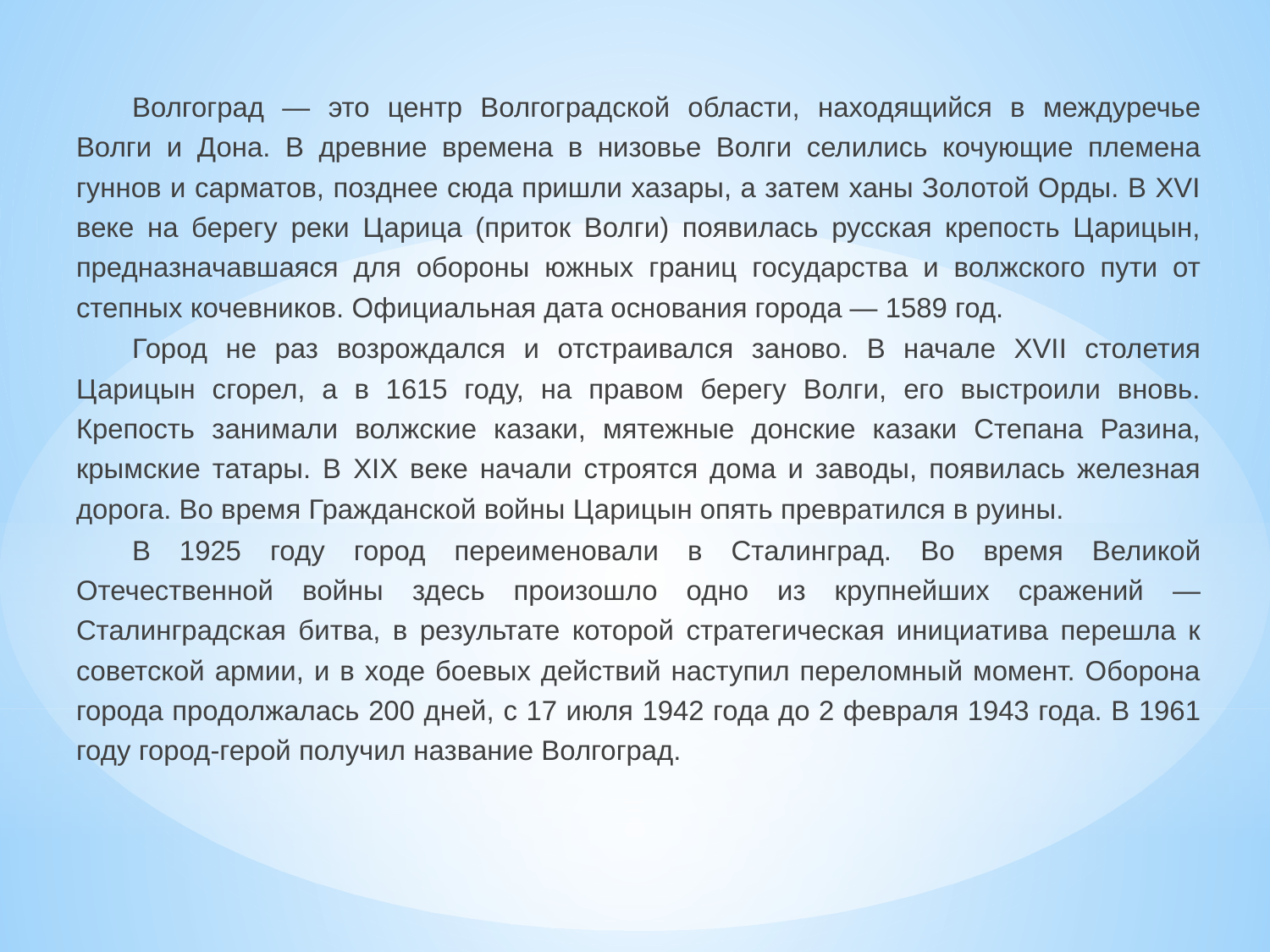

Волгоград — это центр Волгоградской области, находящийся в междуречье Волги и Дона. В древние времена в низовье Волги селились кочующие племена гуннов и сарматов, позднее сюда пришли хазары, а затем ханы Золотой Орды. В XVI веке на берегу реки Царица (приток Волги) появилась русская крепость Царицын, предназначавшаяся для обороны южных границ государства и волжского пути от степных кочевников. Официальная дата основания города — 1589 год.
Город не раз возрождался и отстраивался заново. В начале XVII столетия Царицын сгорел, а в 1615 году, на правом берегу Волги, его выстроили вновь. Крепость занимали волжские казаки, мятежные донские казаки Степана Разина, крымские татары. В XIX веке начали строятся дома и заводы, появилась железная дорога. Во время Гражданской войны Царицын опять превратился в руины.
В 1925 году город переименовали в Сталинград. Во время Великой Отечественной войны здесь произошло одно из крупнейших сражений — Сталинградская битва, в результате которой стратегическая инициатива перешла к советской армии, и в ходе боевых действий наступил переломный момент. Оборона города продолжалась 200 дней, с 17 июля 1942 года до 2 февраля 1943 года. В 1961 году город-герой получил название Волгоград.